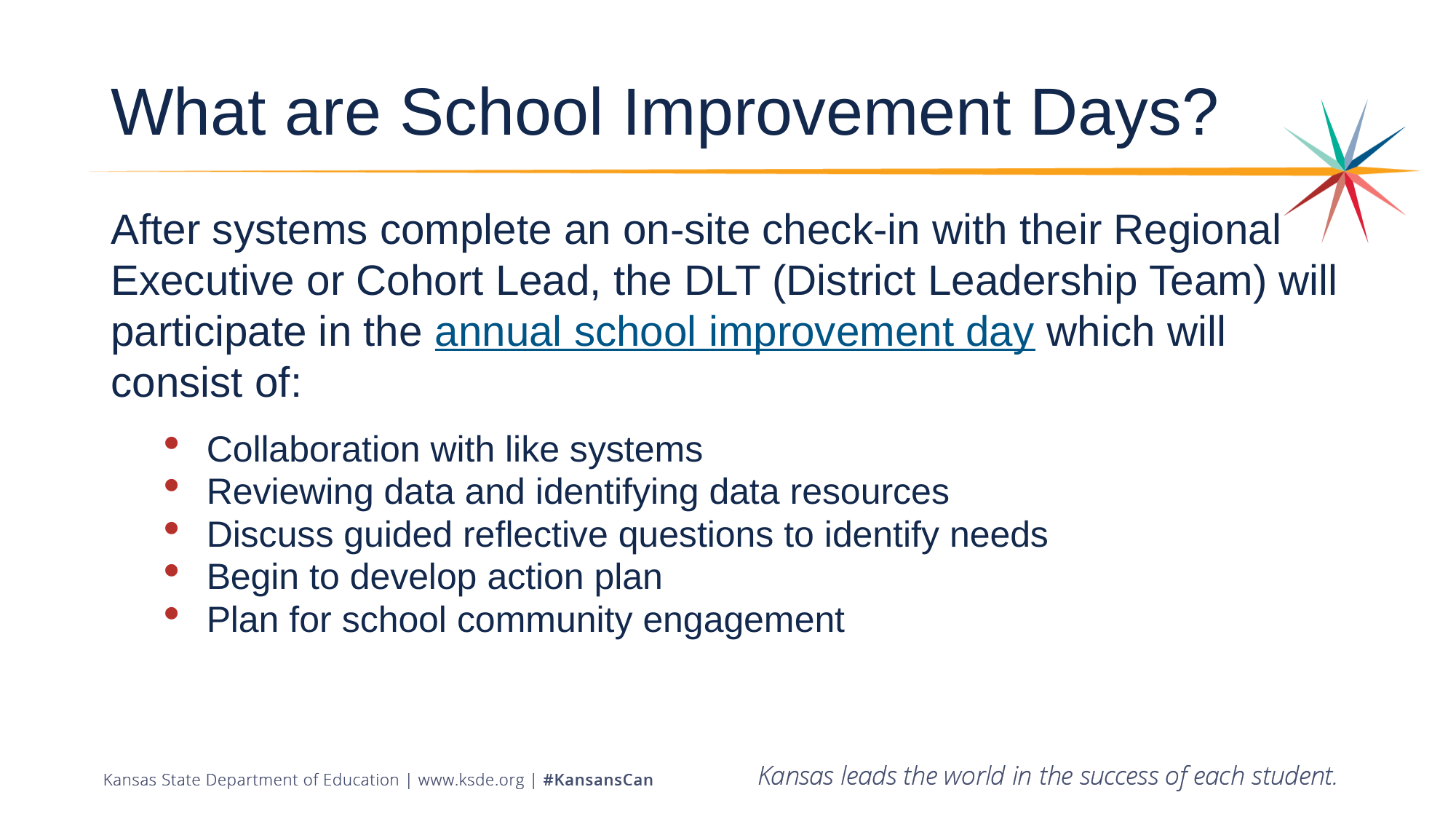

# What are School Improvement Days?
After systems complete an on-site check-in with their Regional Executive or Cohort Lead, the DLT (District Leadership Team) will participate in the annual school improvement day which will consist of:

Collaboration with like systems

Reviewing data and identifying data resources

Discuss guided reflective questions to identify needs

Begin to develop action plan

Plan for school community engagement